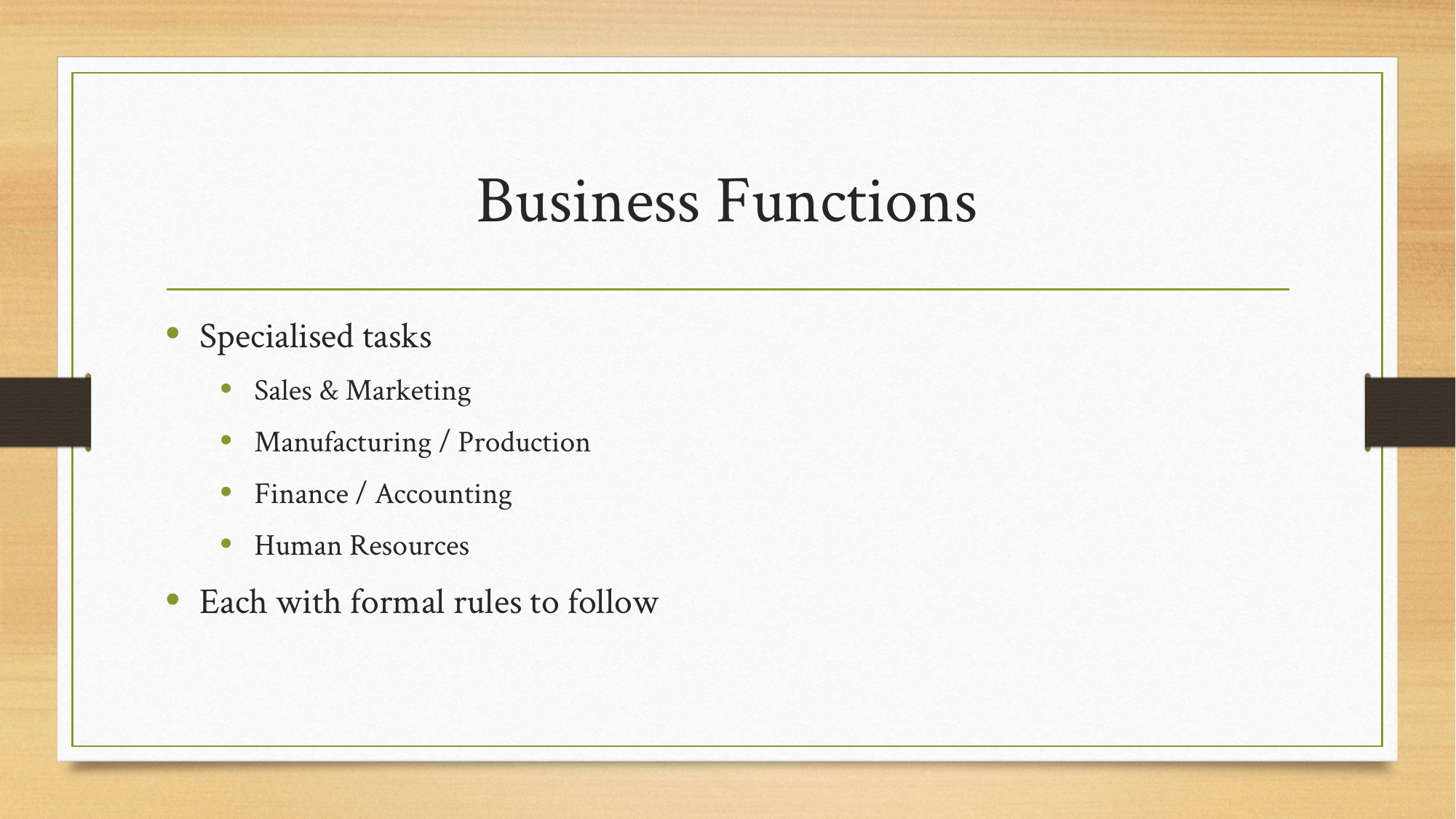

# Business Functions
Specialised tasks
Sales & Marketing
Manufacturing / Production
Finance / Accounting
Human Resources
Each with formal rules to follow